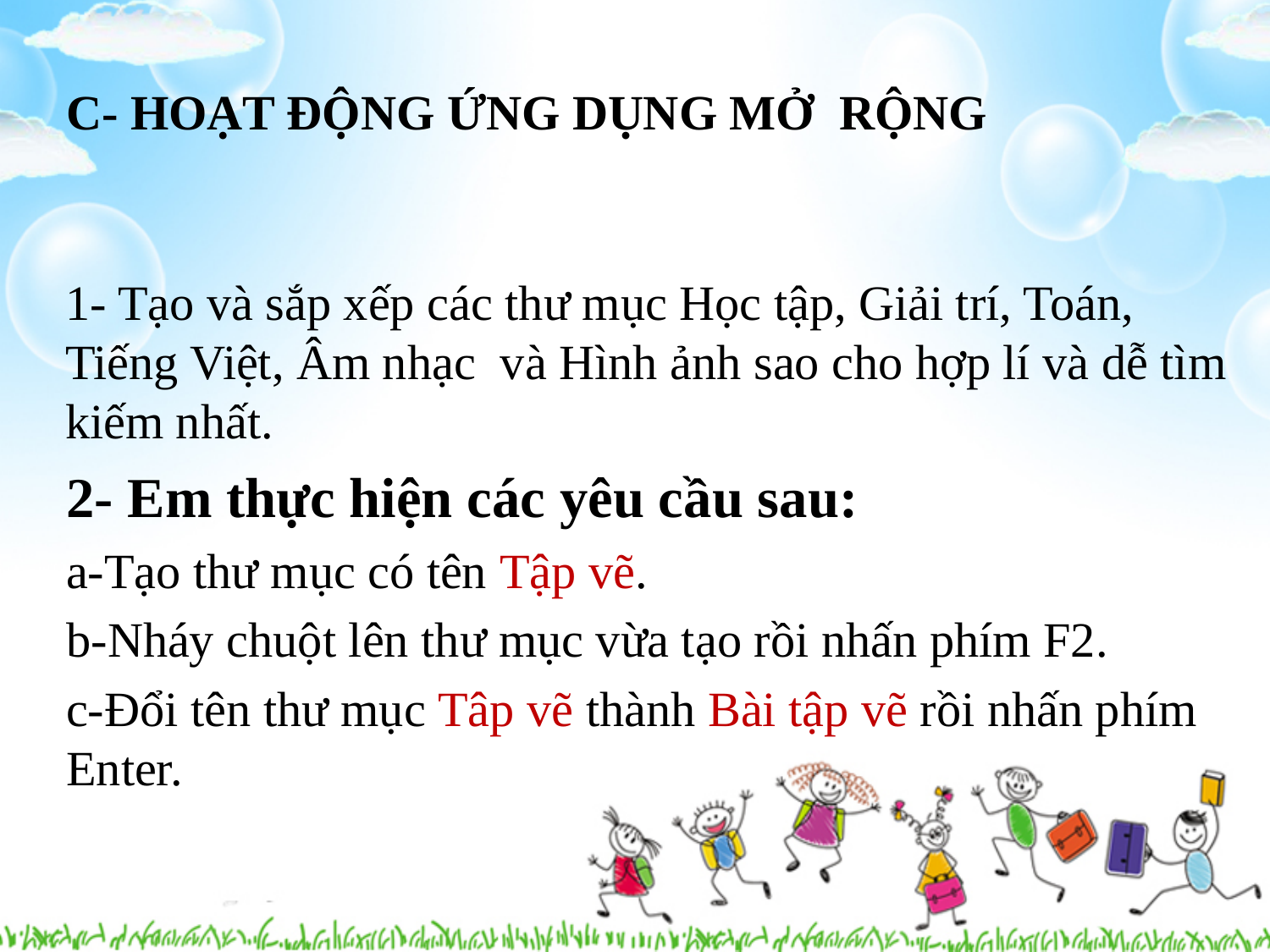

C- HOẠT ĐỘNG ỨNG DỤNG MỞ  RỘNG
1- Tạo và sắp xếp các thư mục Học tập, Giải trí, Toán, Tiếng Việt, Âm nhạc  và Hình ảnh sao cho hợp lí và dễ tìm kiếm nhất.
2- Em thực hiện các yêu cầu sau:
a-Tạo thư mục có tên Tập vẽ.
b-Nháy chuột lên thư mục vừa tạo rồi nhấn phím F2.
c-Đổi tên thư mục Tâp vẽ thành Bài tập vẽ rồi nhấn phím Enter.